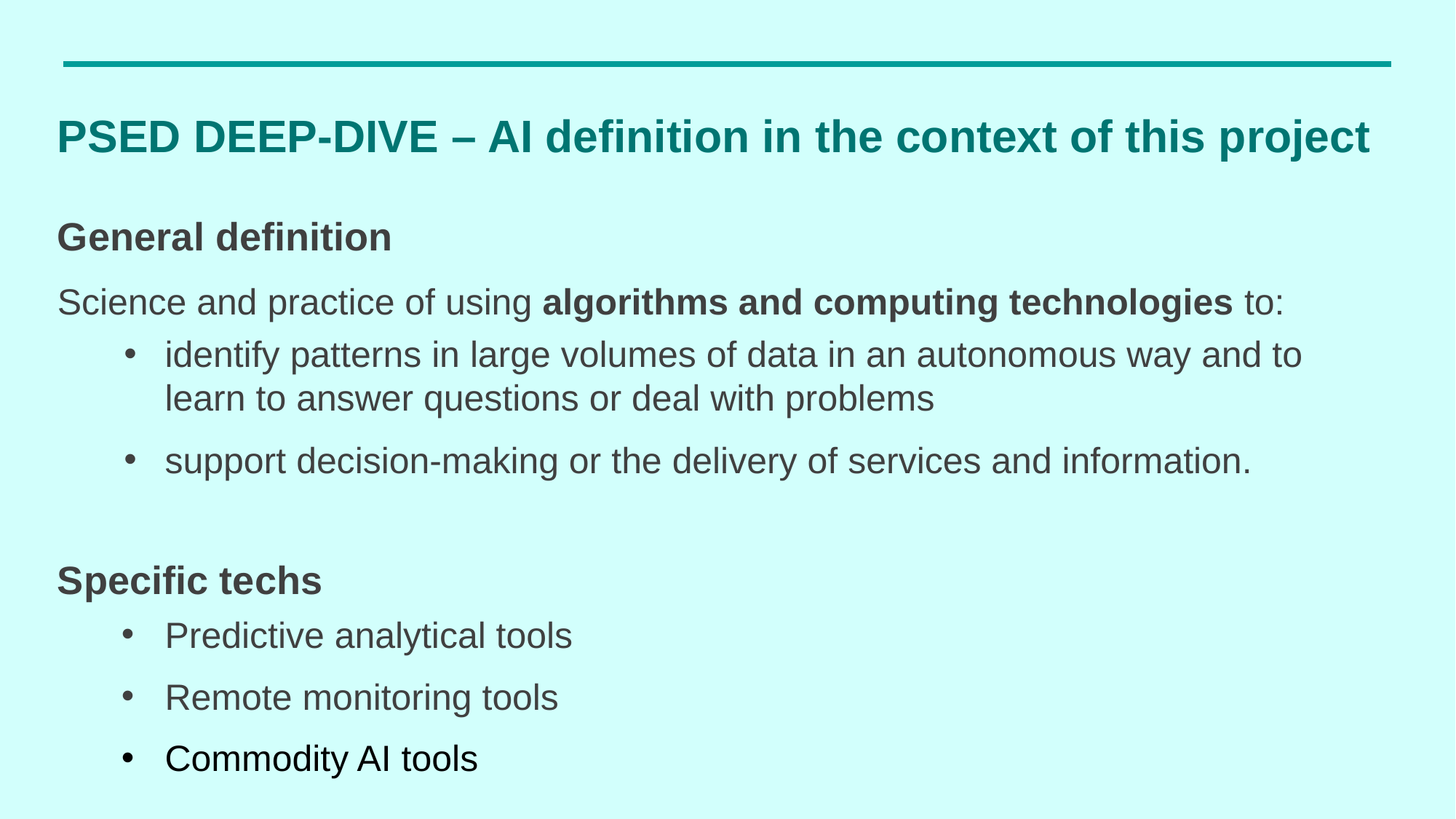

# PSED DEEP-DIVE – AI definition in the context of this project
General definition
Science and practice of using algorithms and computing technologies to:
identify patterns in large volumes of data in an autonomous way and to learn to answer questions or deal with problems
support decision-making or the delivery of services and information.

Specific techs
Predictive analytical tools
Remote monitoring tools
Commodity AI tools